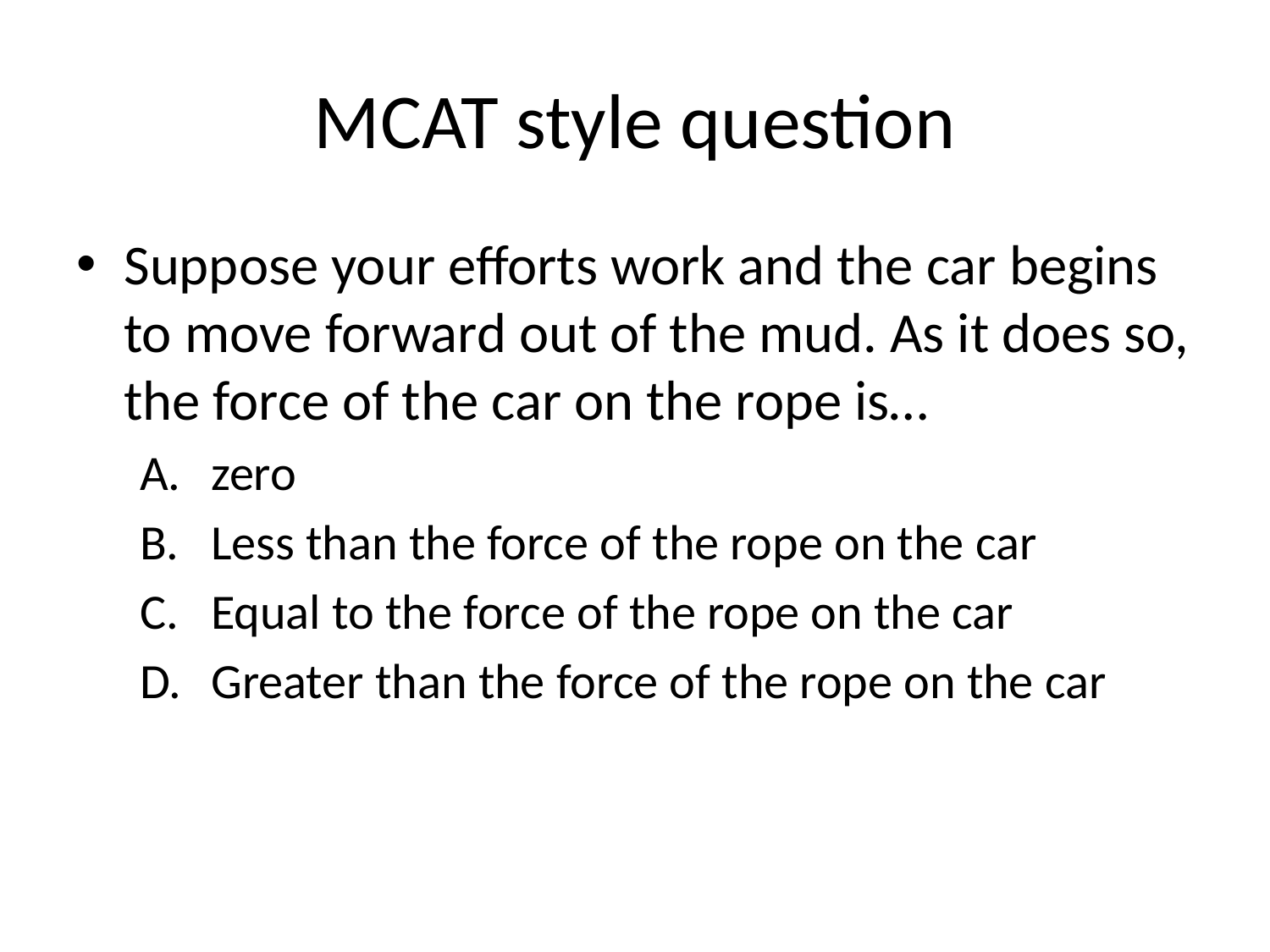

# MCAT style question
Suppose your efforts work and the car begins to move forward out of the mud. As it does so, the force of the car on the rope is…
zero
Less than the force of the rope on the car
Equal to the force of the rope on the car
Greater than the force of the rope on the car